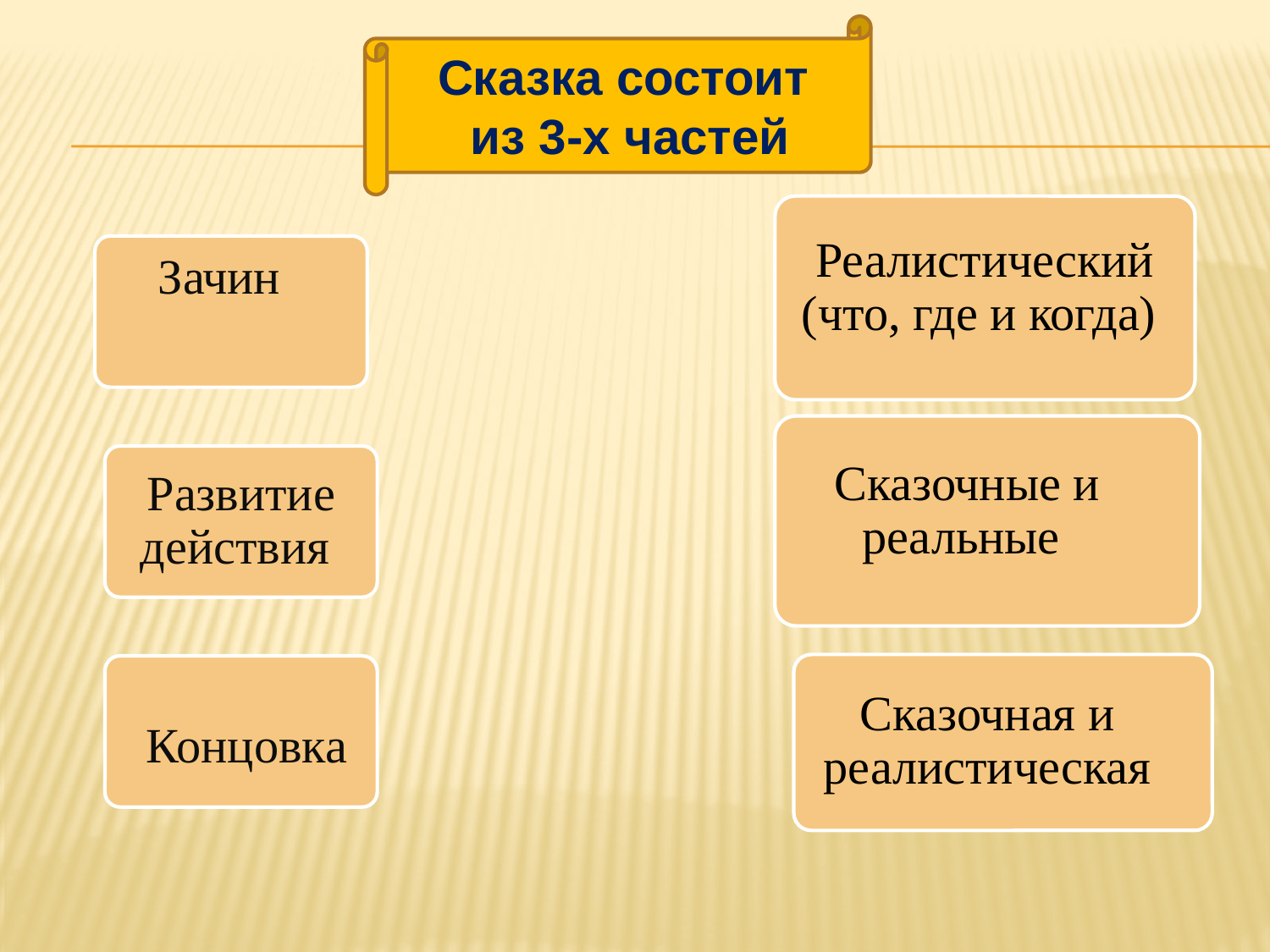

Сказка состоит
 из 3-х частей
Реалистический (что, где и когда)

Зачин

Сказочные и реальные

Развитие действия

Сказочная и реалистическая

Концовка